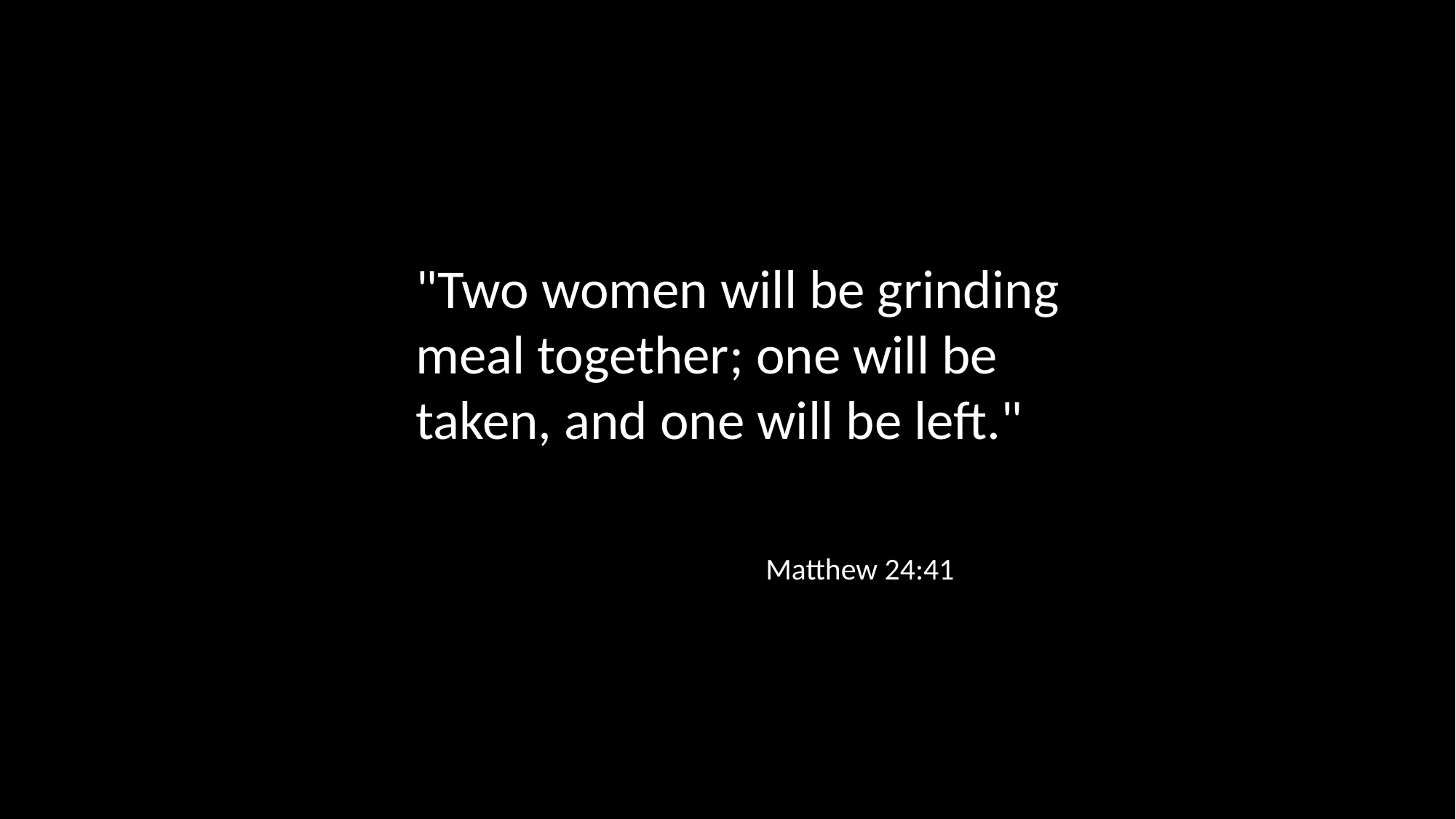

"Two women will be grinding meal together; one will be taken, and one will be left."
Matthew 24:41